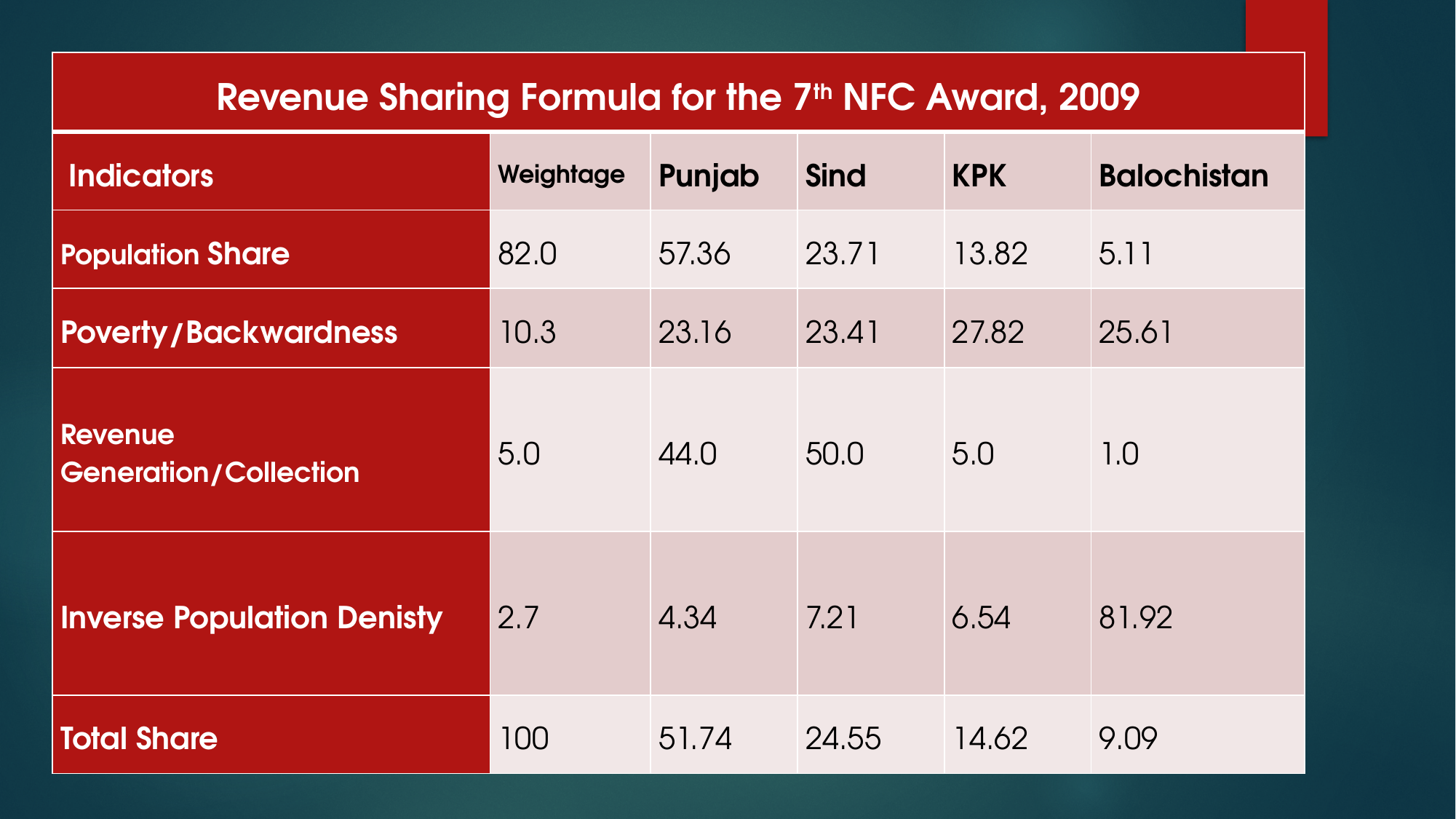

| Revenue Sharing Formula for the 7th NFC Award, 2009 |  |  |  |  |  |
| --- | --- | --- | --- | --- | --- |
| Indicators | Weightage | Punjab | Sind | KPK | Balochistan |
| Population Share | 82.0 | 57.36 | 23.71 | 13.82 | 5.11 |
| Poverty/Backwardness | 10.3 | 23.16 | 23.41 | 27.82 | 25.61 |
| Revenue Generation/Collection | 5.0 | 44.0 | 50.0 | 5.0 | 1.0 |
| Inverse Population Denisty | 2.7 | 4.34 | 7.21 | 6.54 | 81.92 |
| Total Share | 100 | 51.74 | 24.55 | 14.62 | 9.09 |